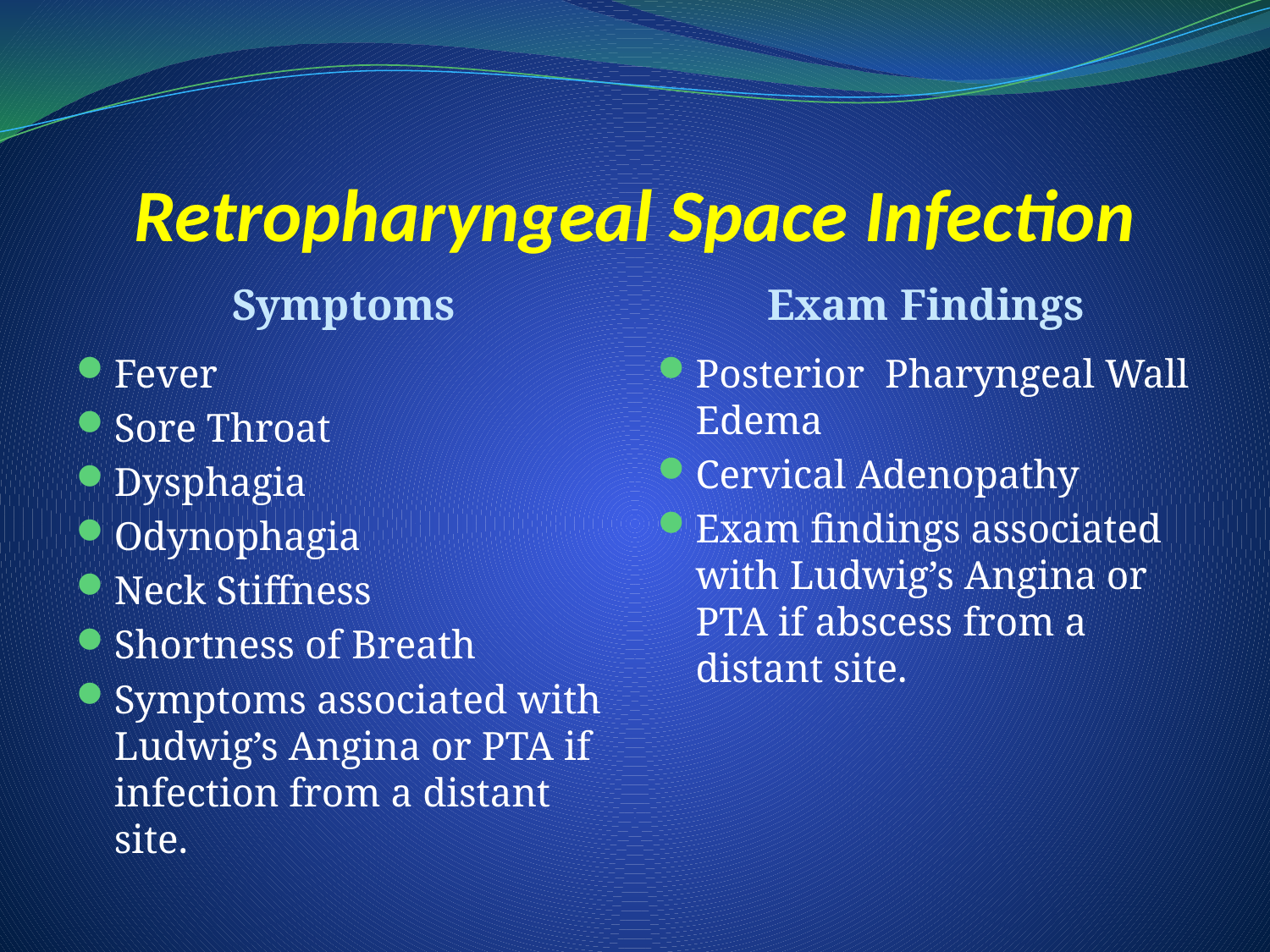

# Retropharyngeal Space Infection
Symptoms
Exam Findings
Fever
Sore Throat
Dysphagia
Odynophagia
Neck Stiffness
Shortness of Breath
Symptoms associated with Ludwig’s Angina or PTA if infection from a distant site.

Posterior  Pharyngeal Wall Edema
Cervical Adenopathy
Exam findings associated with Ludwig’s Angina or PTA if abscess from a distant site.